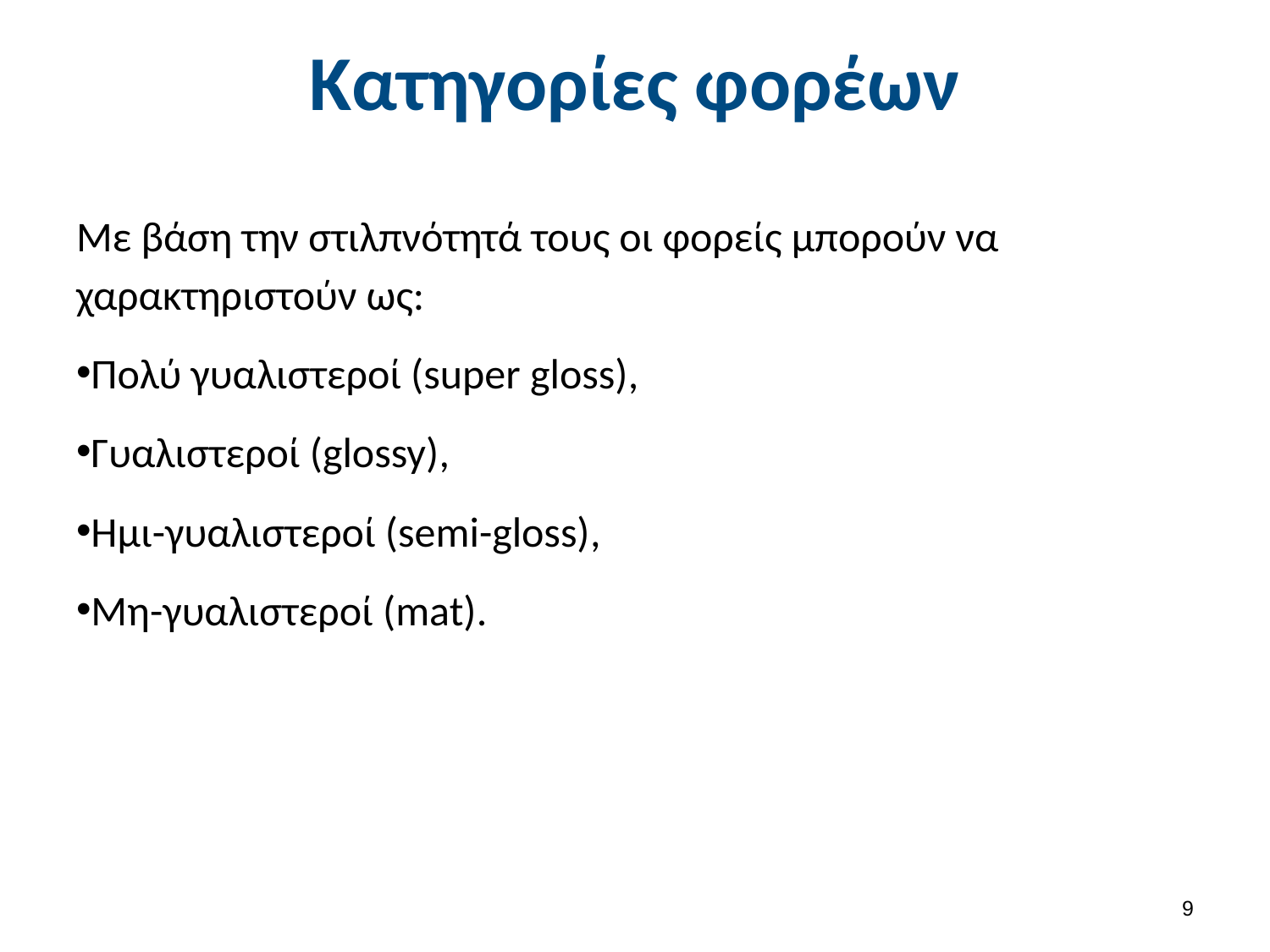

# Κατηγορίες φορέων
Με βάση την στιλπνότητά τους οι φορείς μπορούν να χαρακτηριστούν ως:
Πολύ γυαλιστεροί (super gloss),
Γυαλιστεροί (glossy),
Ημι-γυαλιστεροί (semi-gloss),
Μη-γυαλιστεροί (mat).
9